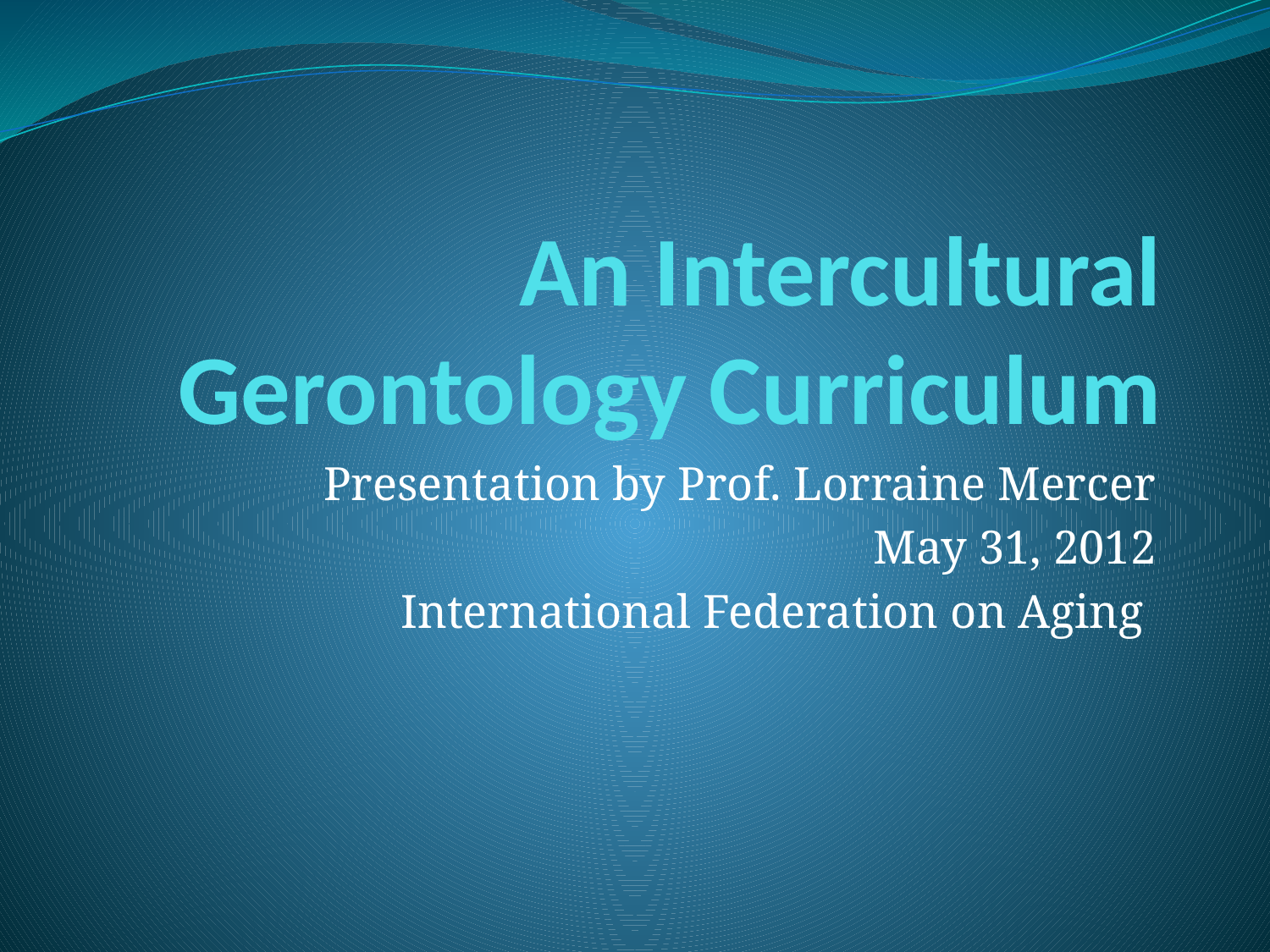

# An Intercultural Gerontology Curriculum
Presentation by Prof. Lorraine Mercer
May 31, 2012
International Federation on Aging